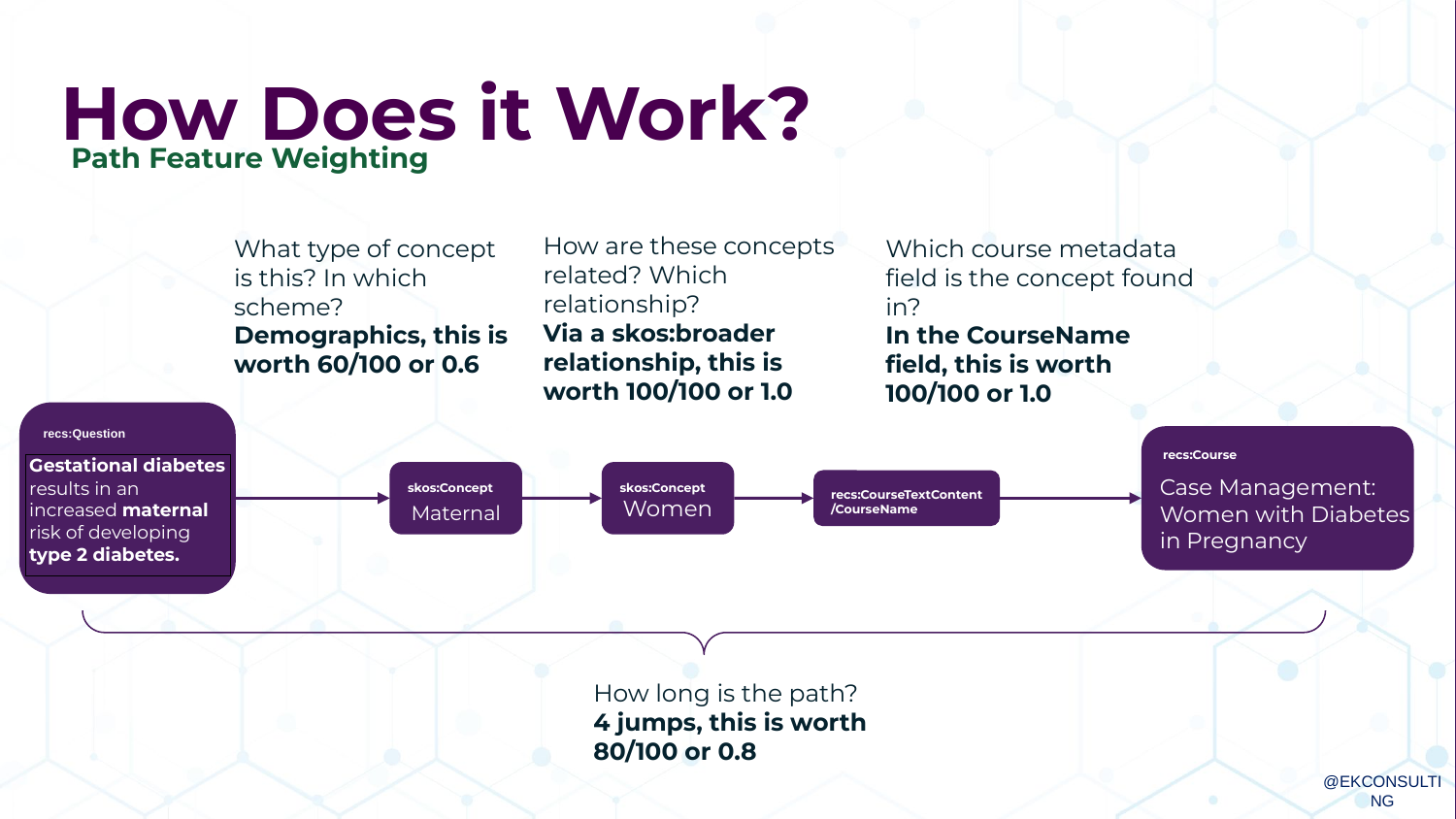

# How Does it Work?
Path Feature Weighting
How are these concepts related? Which relationship?
Via a skos:broader relationship, this is worth 100/100 or 1.0
Which course metadata field is the concept found in?
In the CourseName field, this is worth 100/100 or 1.0
What type of concept is this? In which scheme?
Demographics, this is worth 60/100 or 0.6

recs:Question
recs:Course
| Gestational diabetes results in an increased maternal risk of developing type 2 diabetes. |
| --- |
skos:Concept
skos:Concept
Case Management: Women with Diabetes in Pregnancy
recs:CourseTextContent/CourseName
Women
Maternal
How long is the path?
4 jumps, this is worth 80/100 or 0.8
@EKConsulting